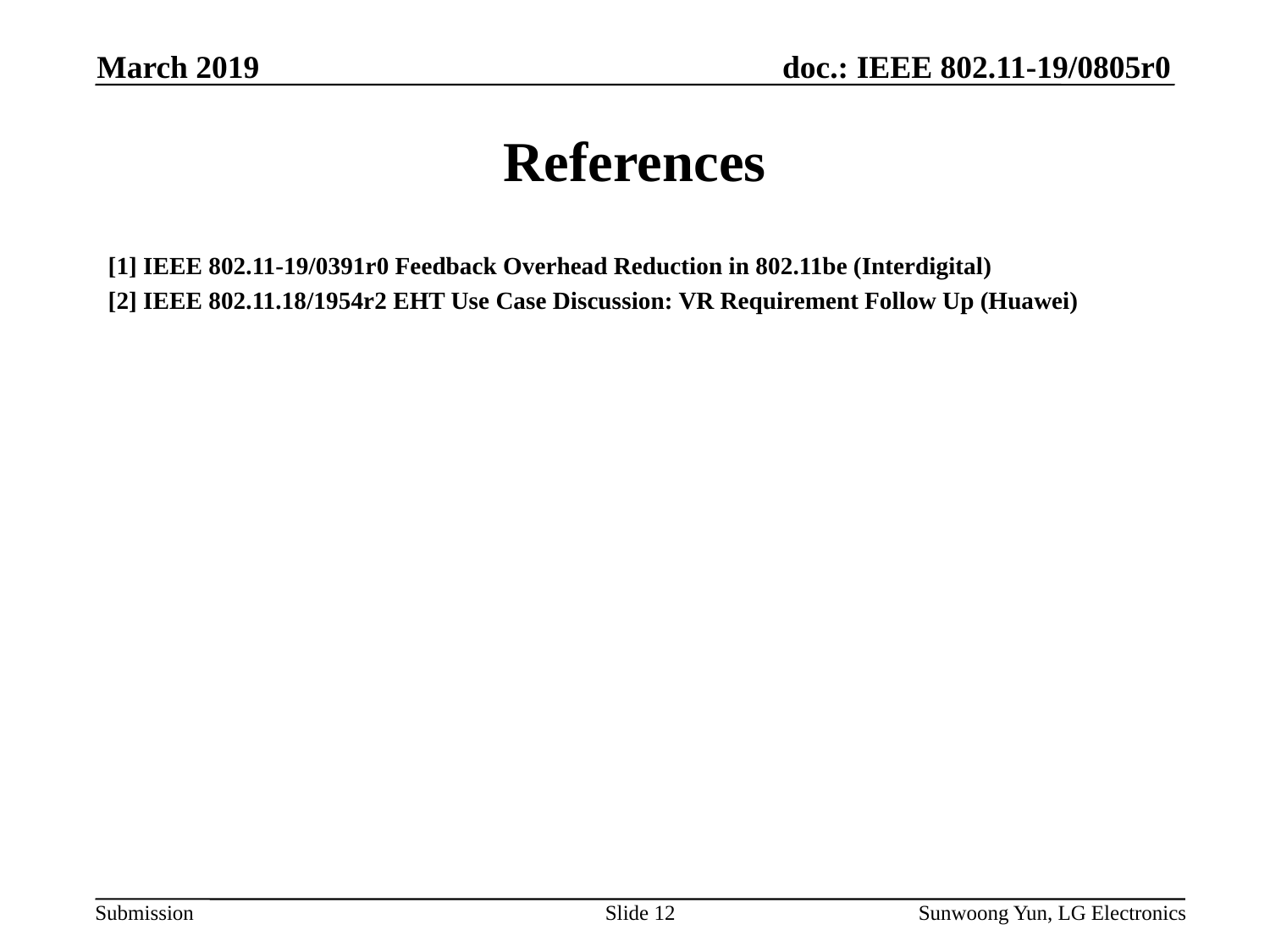

March 2019
# References
[1] IEEE 802.11-19/0391r0 Feedback Overhead Reduction in 802.11be (Interdigital)
[2] IEEE 802.11.18/1954r2 EHT Use Case Discussion: VR Requirement Follow Up (Huawei)
Slide 12
Sunwoong Yun, LG Electronics